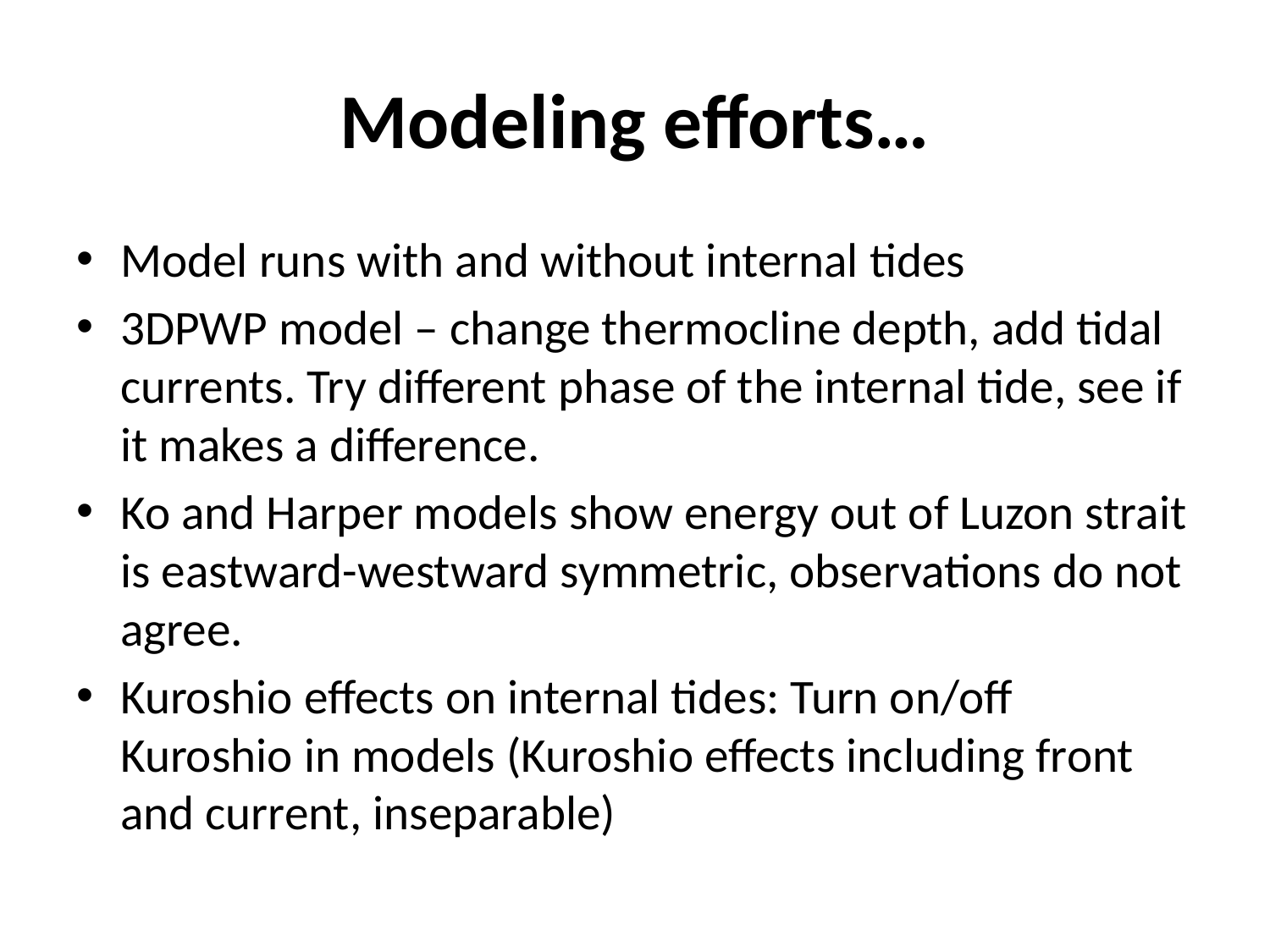

# Modeling efforts…
Model runs with and without internal tides
3DPWP model – change thermocline depth, add tidal currents. Try different phase of the internal tide, see if it makes a difference.
Ko and Harper models show energy out of Luzon strait is eastward-westward symmetric, observations do not agree.
Kuroshio effects on internal tides: Turn on/off Kuroshio in models (Kuroshio effects including front and current, inseparable)